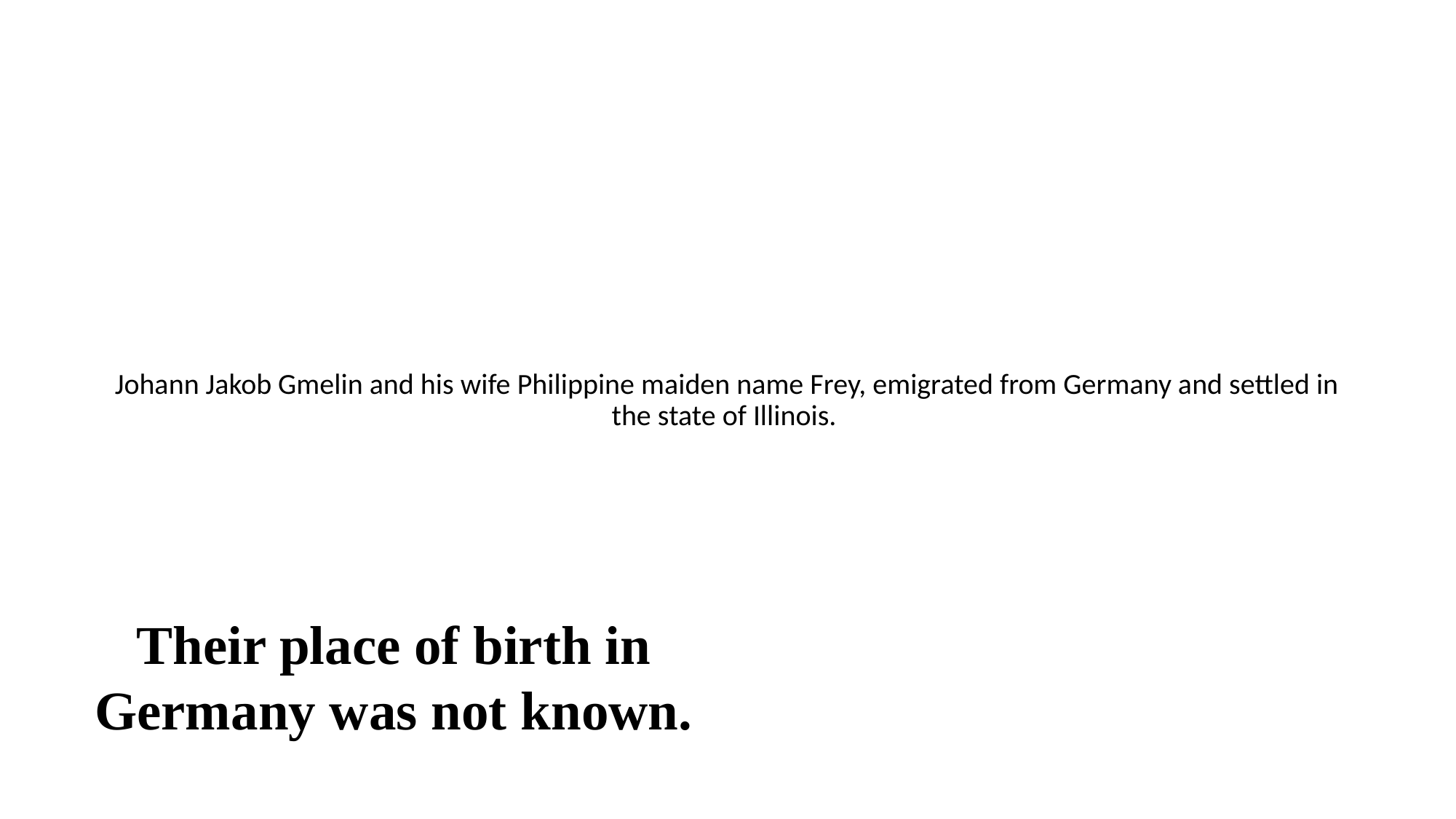

# Johann Jakob Gmelin and his wife Philippine maiden name Frey, emigrated from Germany and settled in the state of Illinois.
Their place of birth in Germany was not known.